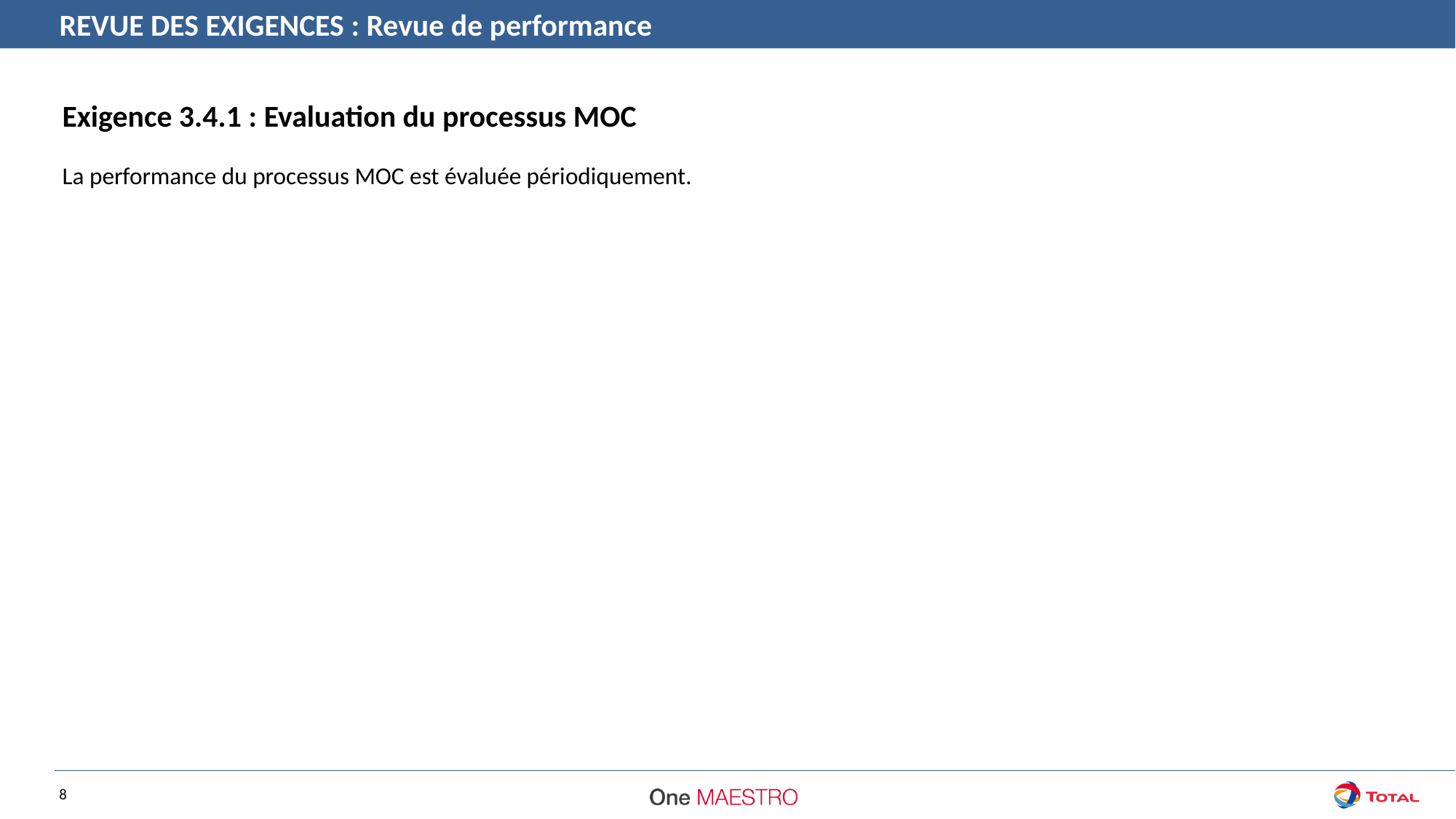

REVUE DES EXIGENCES : Revue de performance
Exigence 3.4.1 : Evaluation du processus MOC
La performance du processus MOC est évaluée périodiquement.